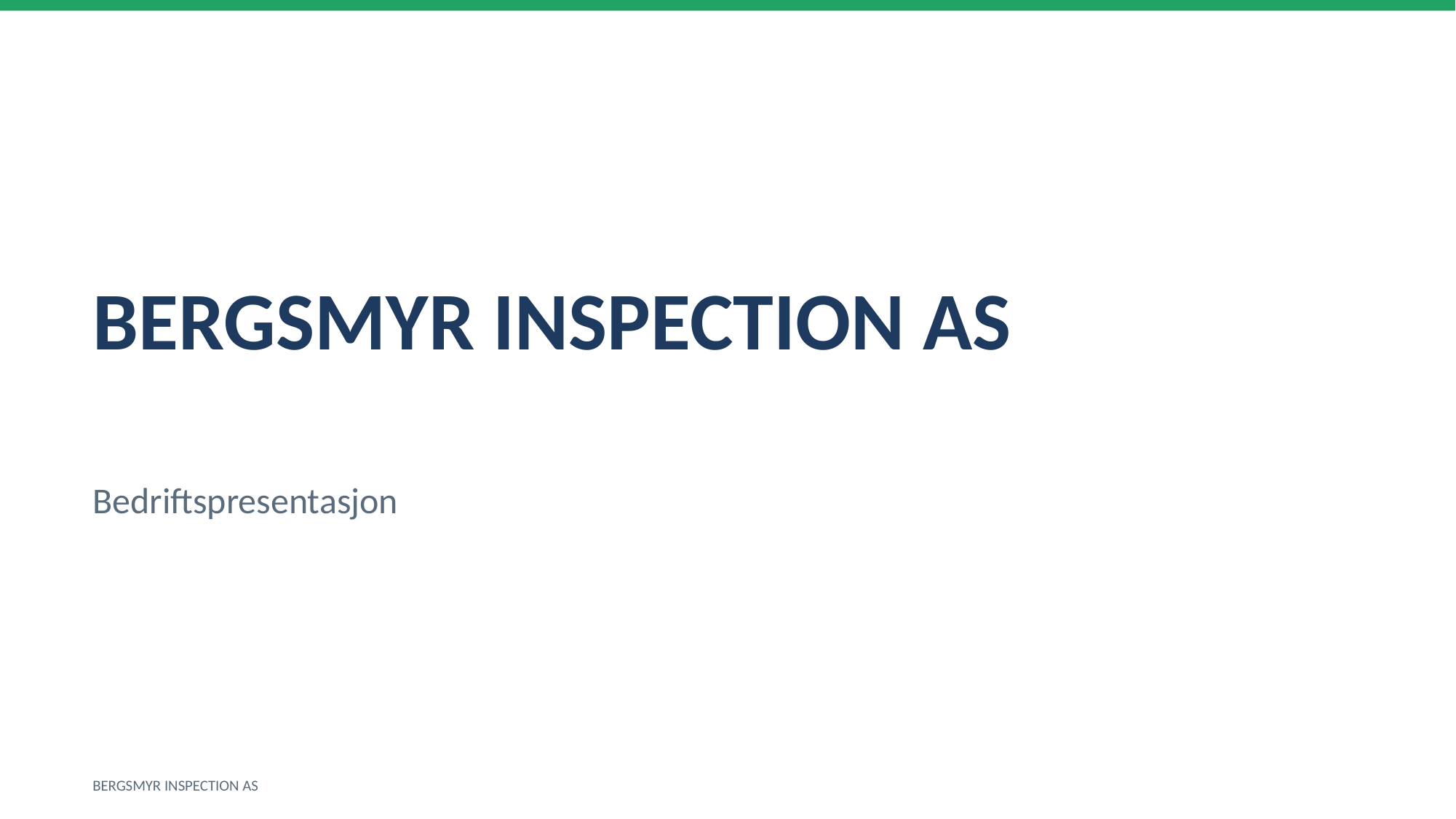

BERGSMYR INSPECTION AS
Bedriftspresentasjon
BERGSMYR INSPECTION AS